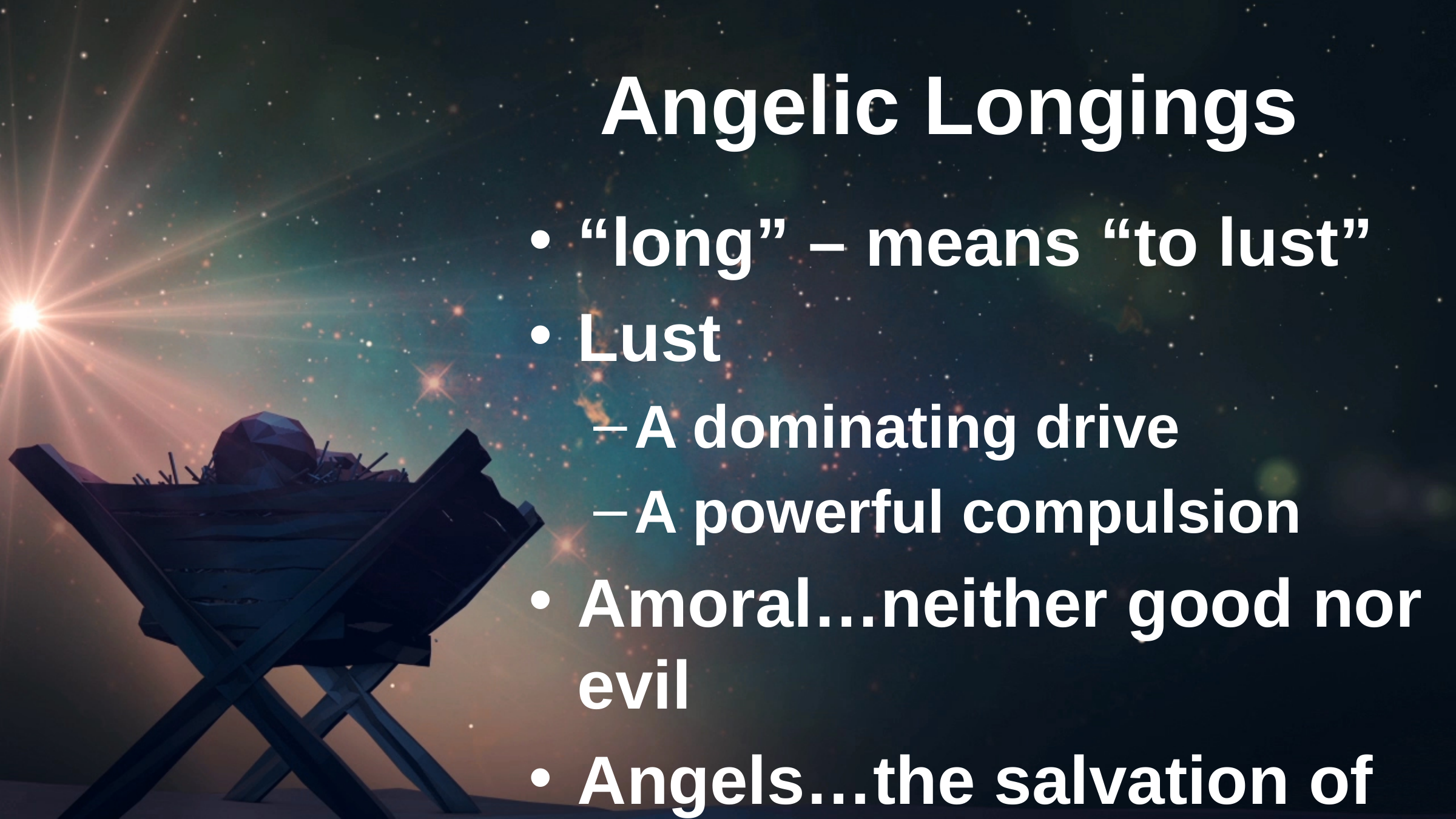

# Angelic Longings
“long” – means “to lust”
Lust
A dominating drive
A powerful compulsion
Amoral…neither good nor evil
Angels…the salvation of sinners